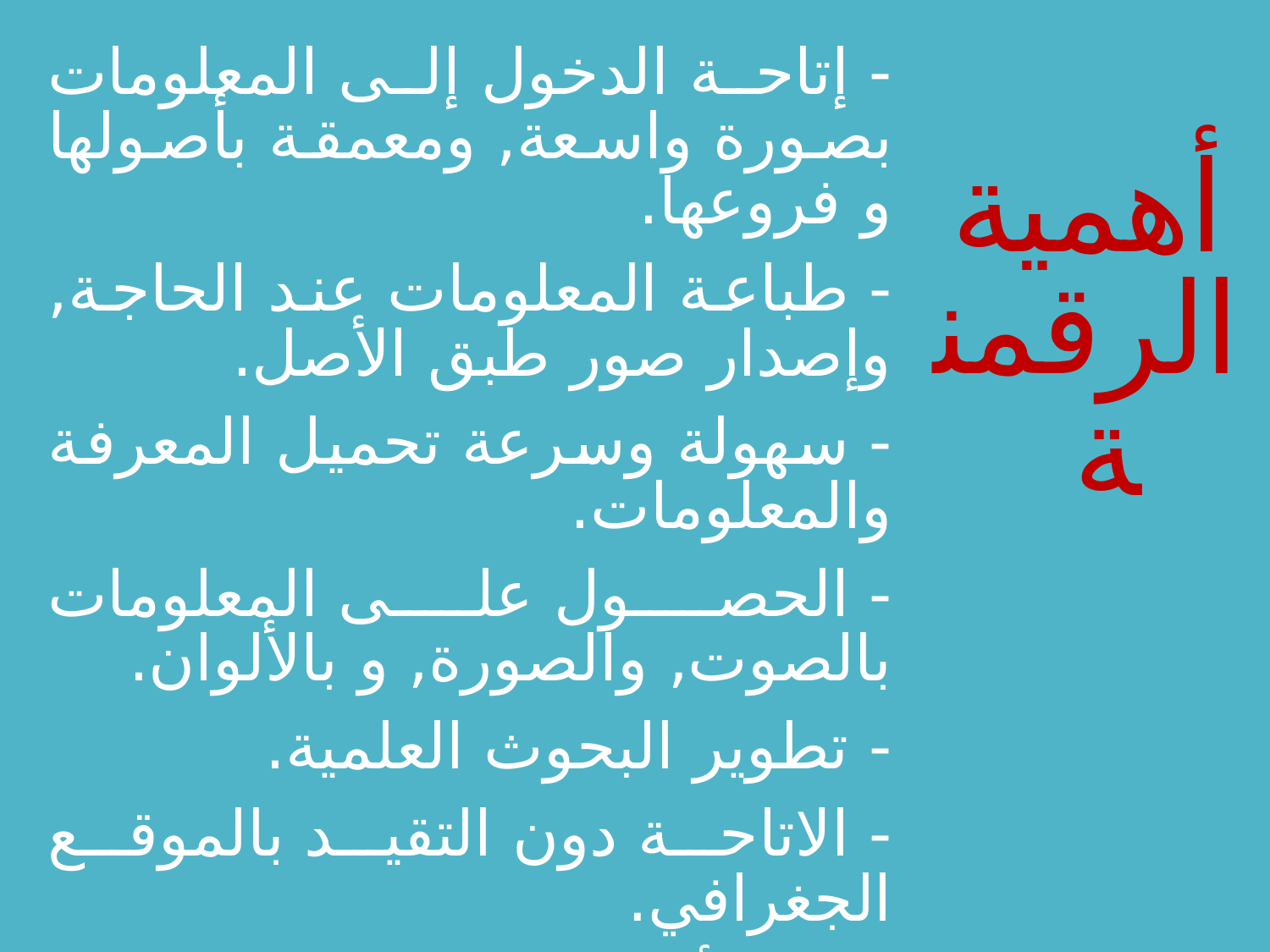

- إتاحة الدخول إلى المعلومات بصورة واسعة, ومعمقة بأصولها و فروعها.
- طباعة المعلومات عند الحاجة, وإصدار صور طبق الأصل.
- سهولة وسرعة تحميل المعرفة والمعلومات.
- الحصول على المعلومات بالصوت, والصورة, و بالألوان.
- تطوير البحوث العلمية.
- الاتاحة دون التقيد بالموقع الجغرافي.
- انتاج أشكال مختلفة من الملفات للمصدر الواحد.
- تجديد استخدام الاوعية المتهالكة والتالفة.
# أهمية الرقمنة